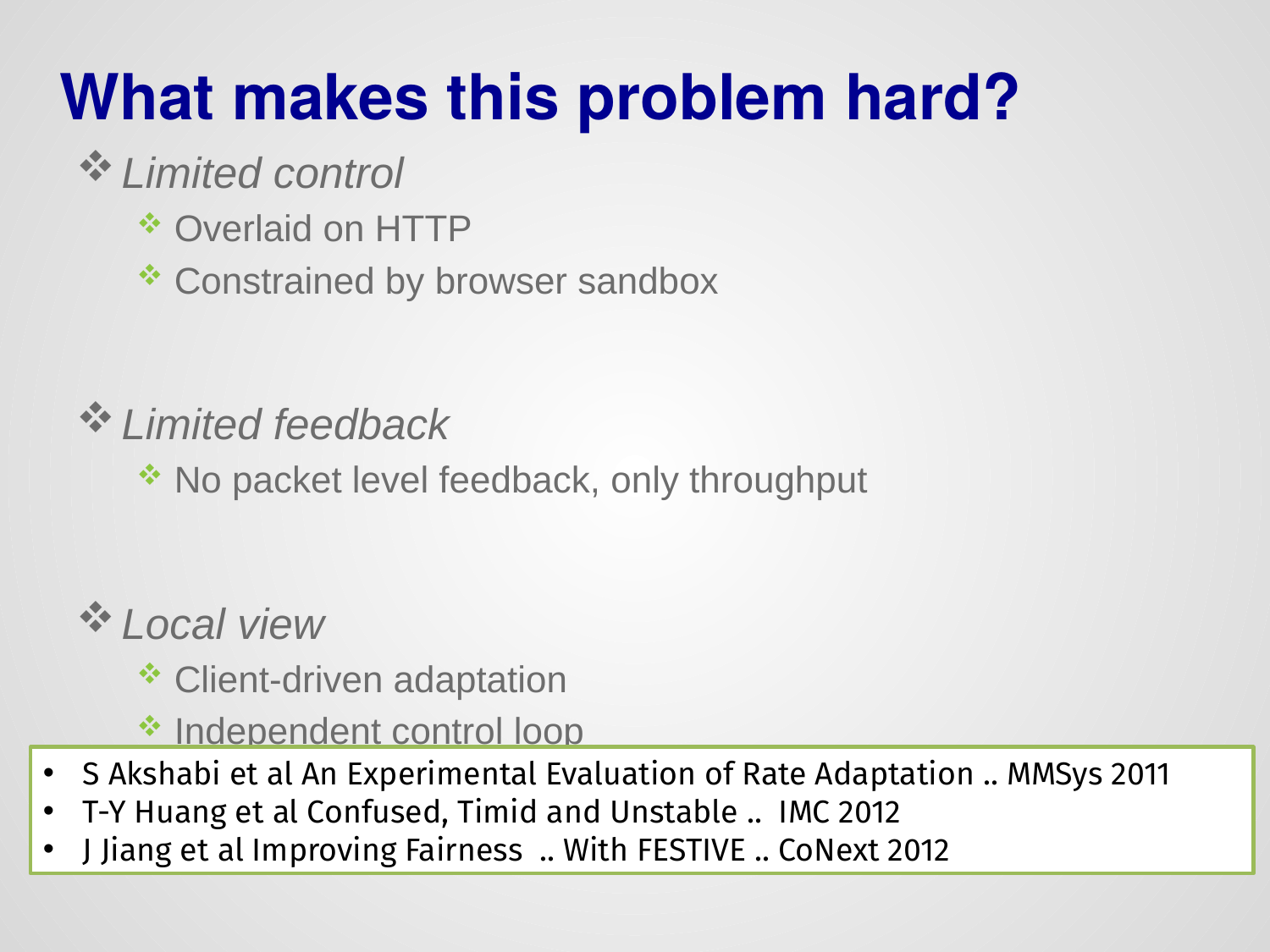

# What makes this problem hard?
Limited control
Overlaid on HTTP
Constrained by browser sandbox

Limited feedback
No packet level feedback, only throughput

Local view
Client-driven adaptation
Independent control loop

S Akshabi et al An Experimental Evaluation of Rate Adaptation .. MMSys 2011
T-Y Huang et al Confused, Timid and Unstable ..  IMC 2012
J Jiang et al Improving Fairness  .. With FESTIVE .. CoNext 2012